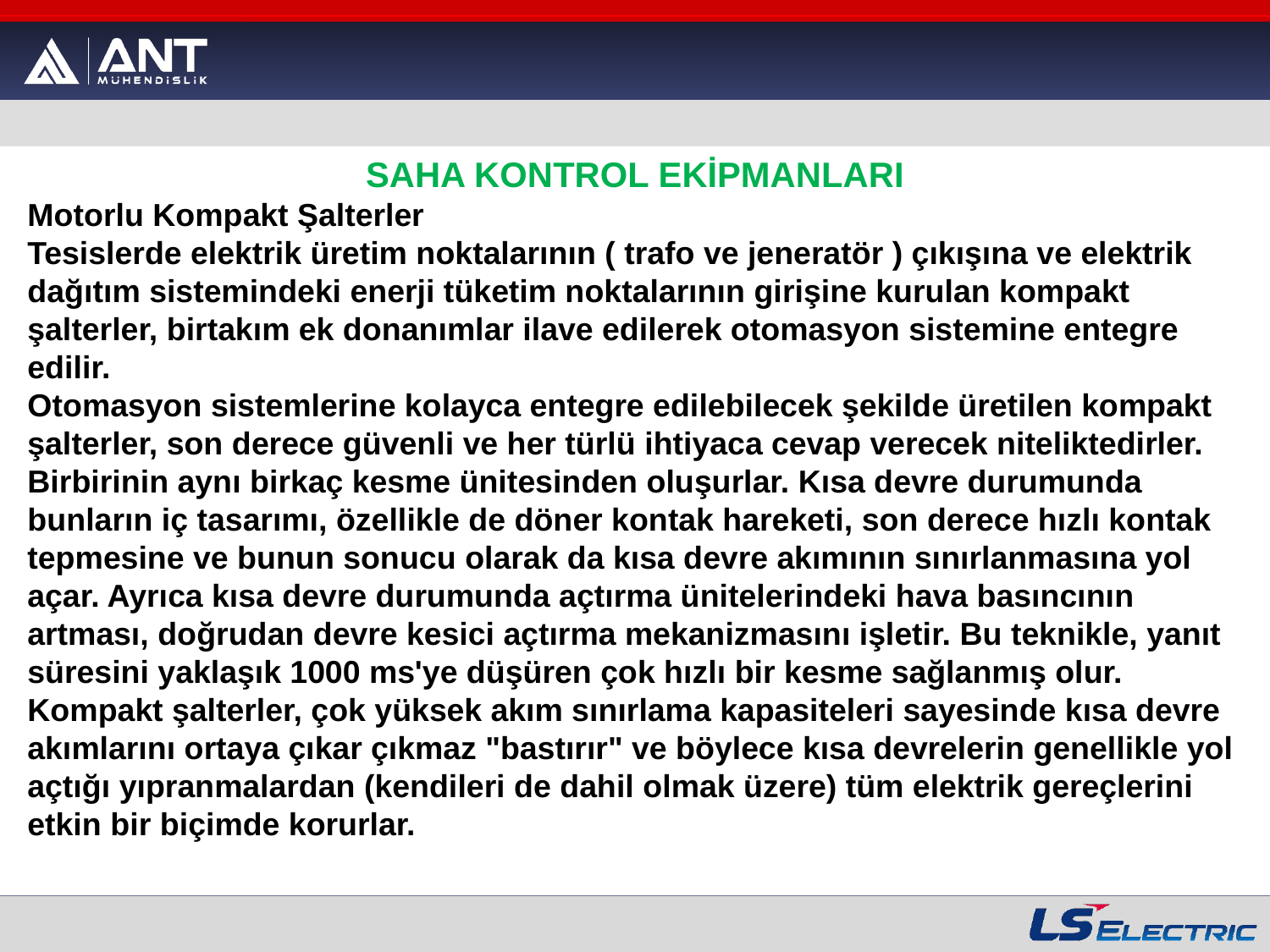

SAHA KONTROL EKİPMANLARI
Motorlu Kompakt Şalterler
Tesislerde elektrik üretim noktalarının ( trafo ve jeneratör ) çıkışına ve elektrik dağıtım sistemindeki enerji tüketim noktalarının girişine kurulan kompakt şalterler, birtakım ek donanımlar ilave edilerek otomasyon sistemine entegre edilir.
Otomasyon sistemlerine kolayca entegre edilebilecek şekilde üretilen kompakt şalterler, son derece güvenli ve her türlü ihtiyaca cevap verecek niteliktedirler. Birbirinin aynı birkaç kesme ünitesinden oluşurlar. Kısa devre durumunda bunların iç tasarımı, özellikle de döner kontak hareketi, son derece hızlı kontak tepmesine ve bunun sonucu olarak da kısa devre akımının sınırlanmasına yol açar. Ayrıca kısa devre durumunda açtırma ünitelerindeki hava basıncının artması, doğrudan devre kesici açtırma mekanizmasını işletir. Bu teknikle, yanıt süresini yaklaşık 1000 ms'ye düşüren çok hızlı bir kesme sağlanmış olur.
Kompakt şalterler, çok yüksek akım sınırlama kapasiteleri sayesinde kısa devre akımlarını ortaya çıkar çıkmaz "bastırır" ve böylece kısa devrelerin genellikle yol açtığı yıpranmalardan (kendileri de dahil olmak üzere) tüm elektrik gereçlerini etkin bir biçimde korurlar.